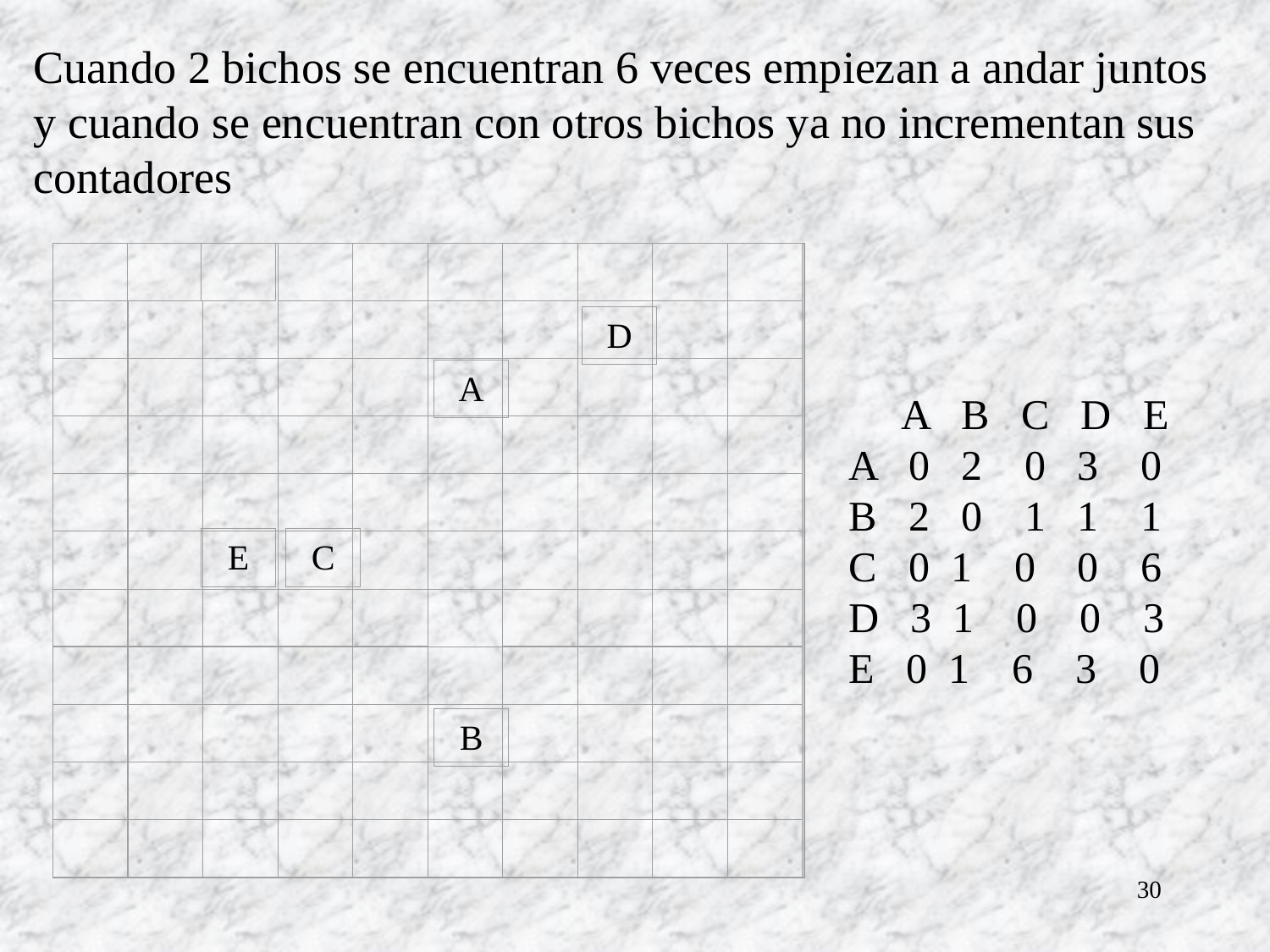

Cuando 2 bichos se encuentran 6 veces empiezan a andar juntos y cuando se encuentran con otros bichos ya no incrementan sus contadores

D

A

E

C

B

     A   B   C   D   E
A   0   2    0   3    0
B   2   0    1   1    1
C   0  1    0    0    6
D   3  1    0    0    3
E   0  1    6    3    0
30